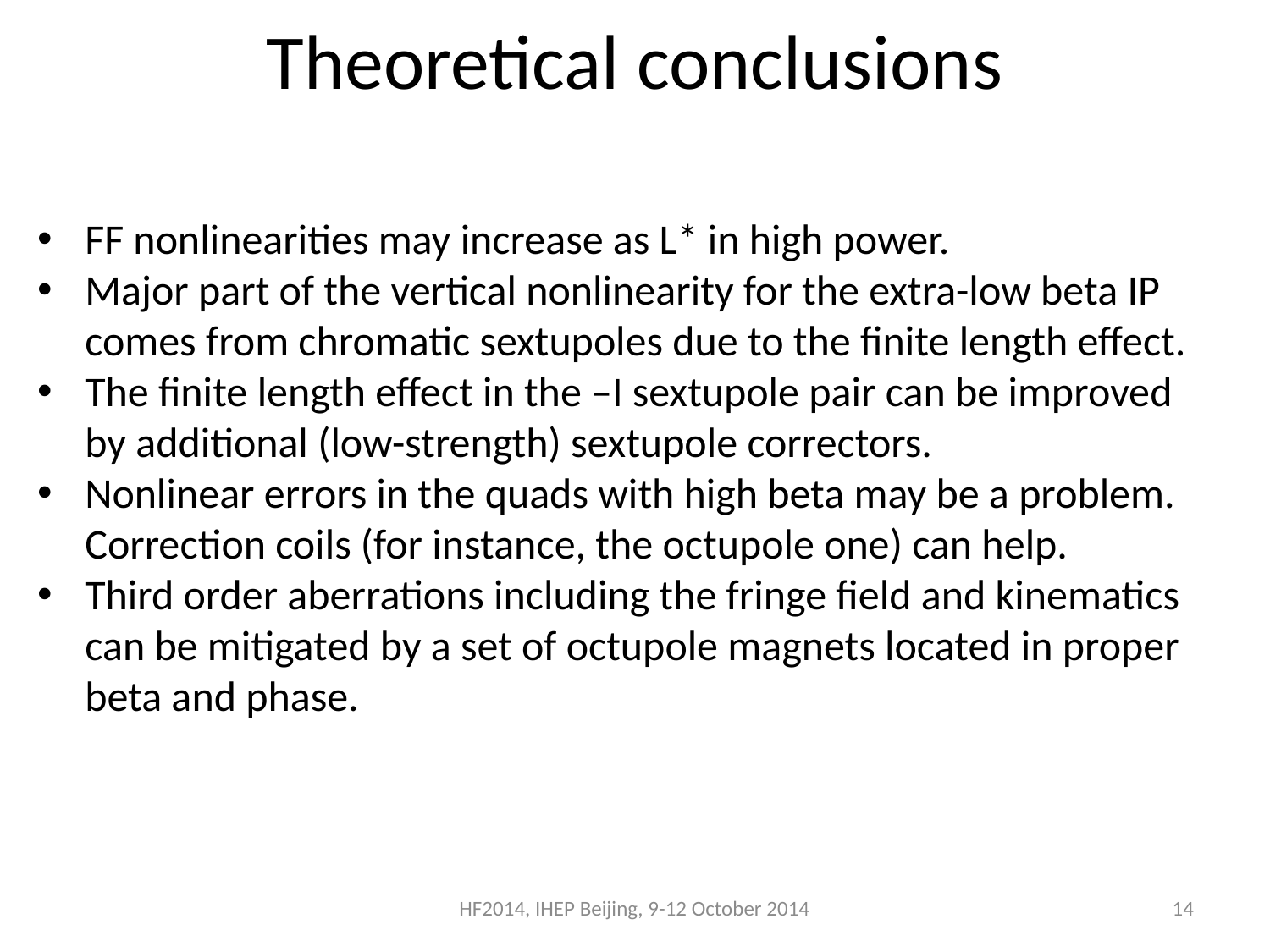

# Theoretical conclusions
FF nonlinearities may increase as L* in high power.
Major part of the vertical nonlinearity for the extra-low beta IP comes from chromatic sextupoles due to the finite length effect.
The finite length effect in the –I sextupole pair can be improved by additional (low-strength) sextupole correctors.
Nonlinear errors in the quads with high beta may be a problem. Correction coils (for instance, the octupole one) can help.
Third order aberrations including the fringe field and kinematics can be mitigated by a set of octupole magnets located in proper beta and phase.

HF2014, IHEP Beijing, 9-12 October 2014
14